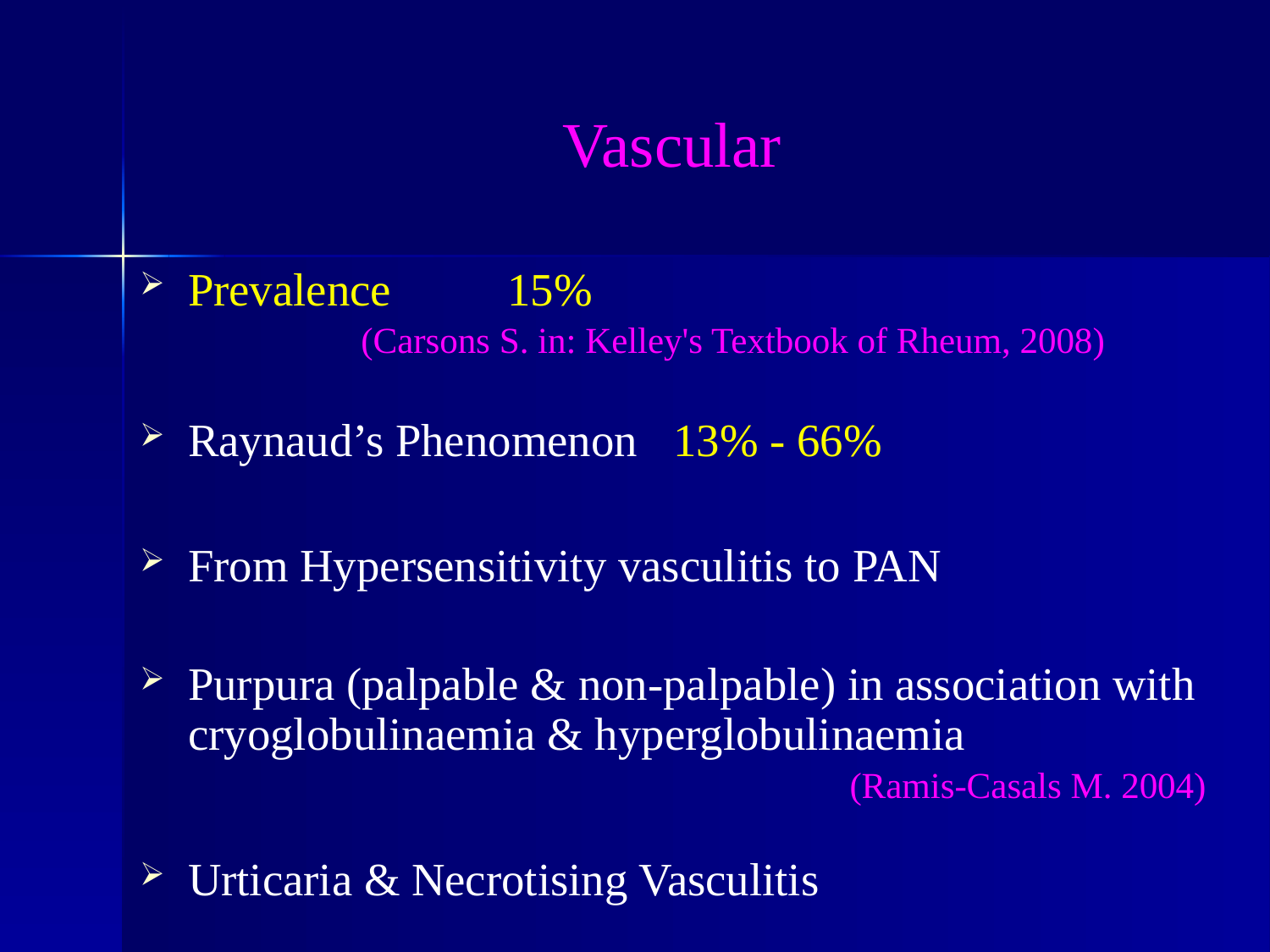

# Vascular
Prevalence          15%
		                   (Carsons S. in: Kelley's Textbook of Rheum, 2008)

Raynaud’s Phenomenon   13% - 66%

From Hypersensitivity vasculitis to PAN

Purpura (palpable & non-palpable) in association with cryoglobulinaemia & hyperglobulinaemia
                                                                              (Ramis-Casals M. 2004)

Urticaria & Necrotising Vasculitis